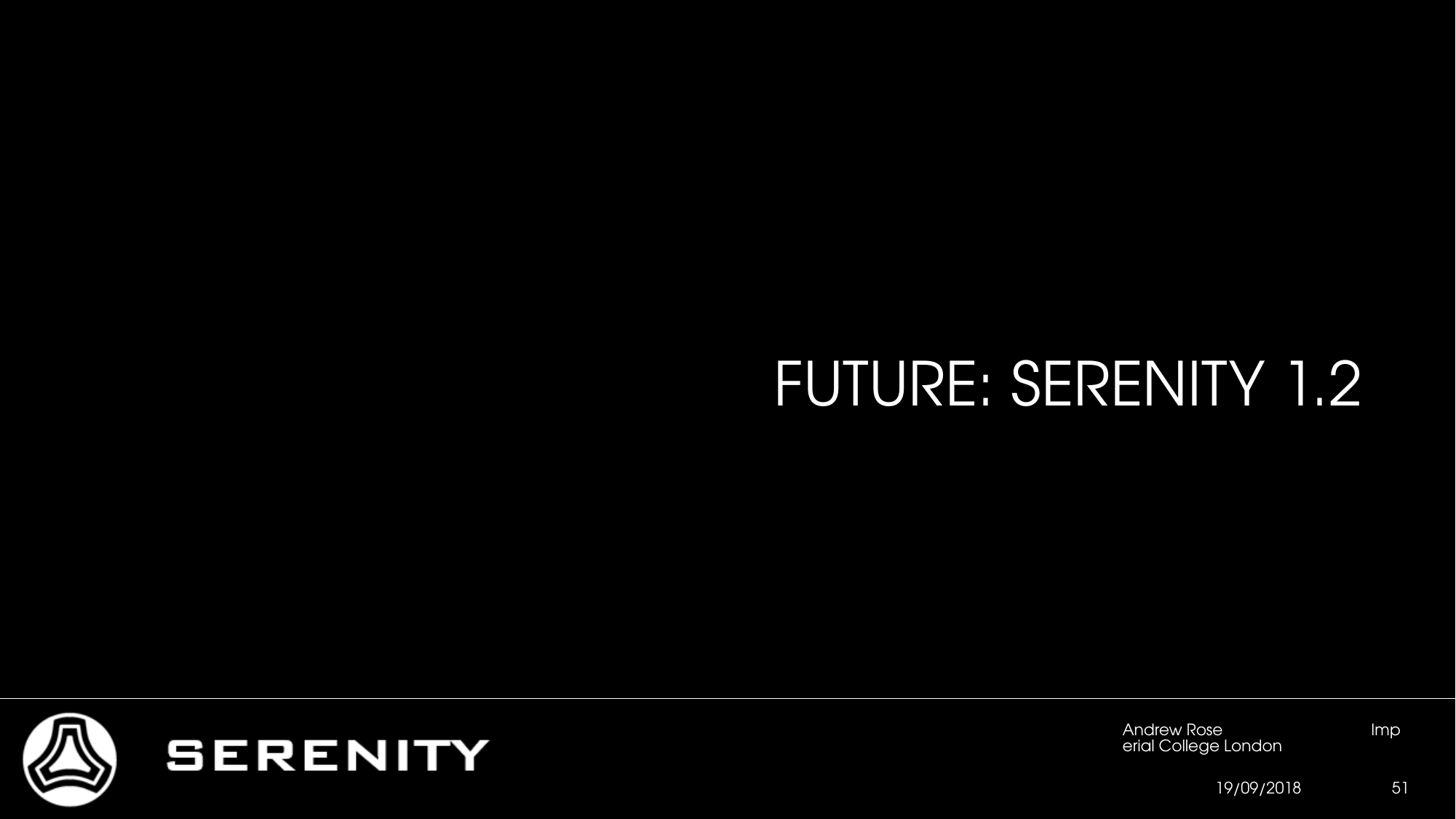

# Future: Serenity 1.2

Andrew Rose                                  Imperial College London
19/09/2018
51